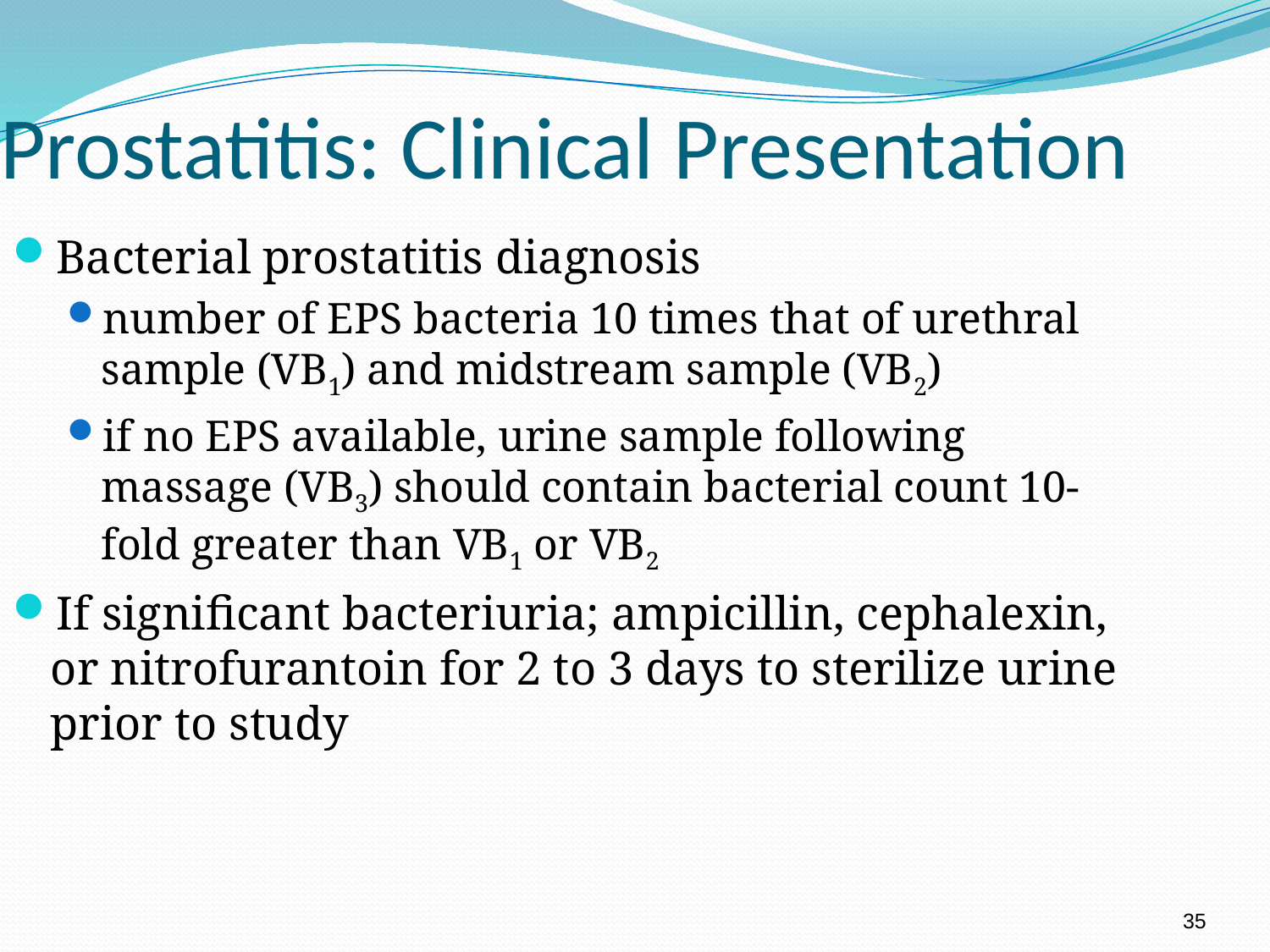

Prostatitis: Clinical Presentation
Bacterial prostatitis diagnosis
number of EPS bacteria 10 times that of urethral sample (VB1) and midstream sample (VB2)
if no EPS available, urine sample following massage (VB3) should contain bacterial count 10-fold greater than VB1 or VB2
If significant bacteriuria; ampicillin, cephalexin, or nitrofurantoin for 2 to 3 days to sterilize urine prior to study
35